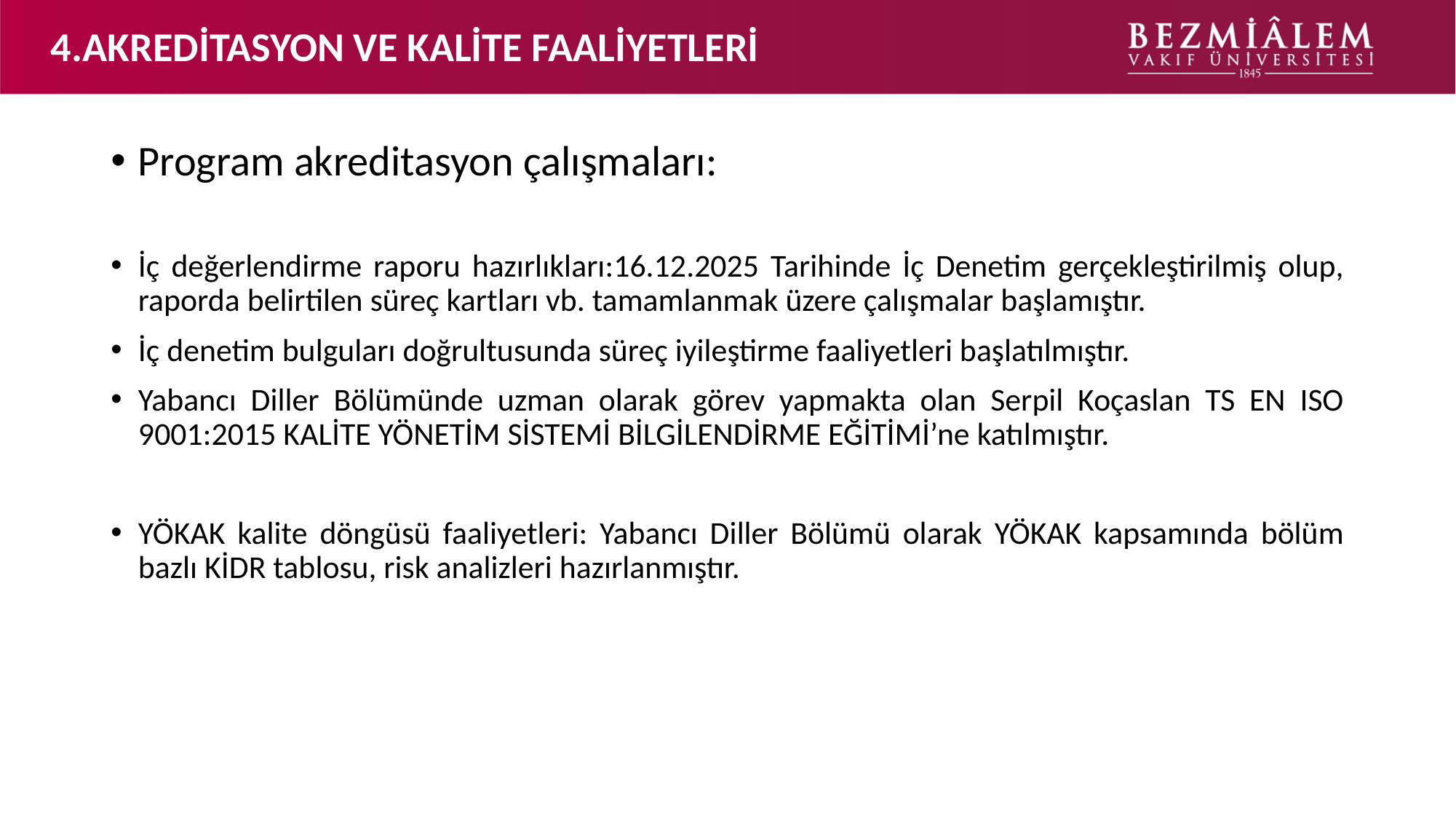

# 4.AKREDİTASYON VE KALİTE FAALİYETLERİ
Program akreditasyon çalışmaları:

İç değerlendirme raporu hazırlıkları:16.12.2025 Tarihinde İç Denetim gerçekleştirilmiş olup, raporda belirtilen süreç kartları vb. tamamlanmak üzere çalışmalar başlamıştır.
İç denetim bulguları doğrultusunda süreç iyileştirme faaliyetleri başlatılmıştır.
Yabancı Diller Bölümünde uzman olarak görev yapmakta olan Serpil Koçaslan TS EN ISO 9001:2015 KALİTE YÖNETİM SİSTEMİ BİLGİLENDİRME EĞİTİMİ’ne katılmıştır.

YÖKAK kalite döngüsü faaliyetleri: Yabancı Diller Bölümü olarak YÖKAK kapsamında bölüm bazlı KİDR tablosu, risk analizleri hazırlanmıştır.